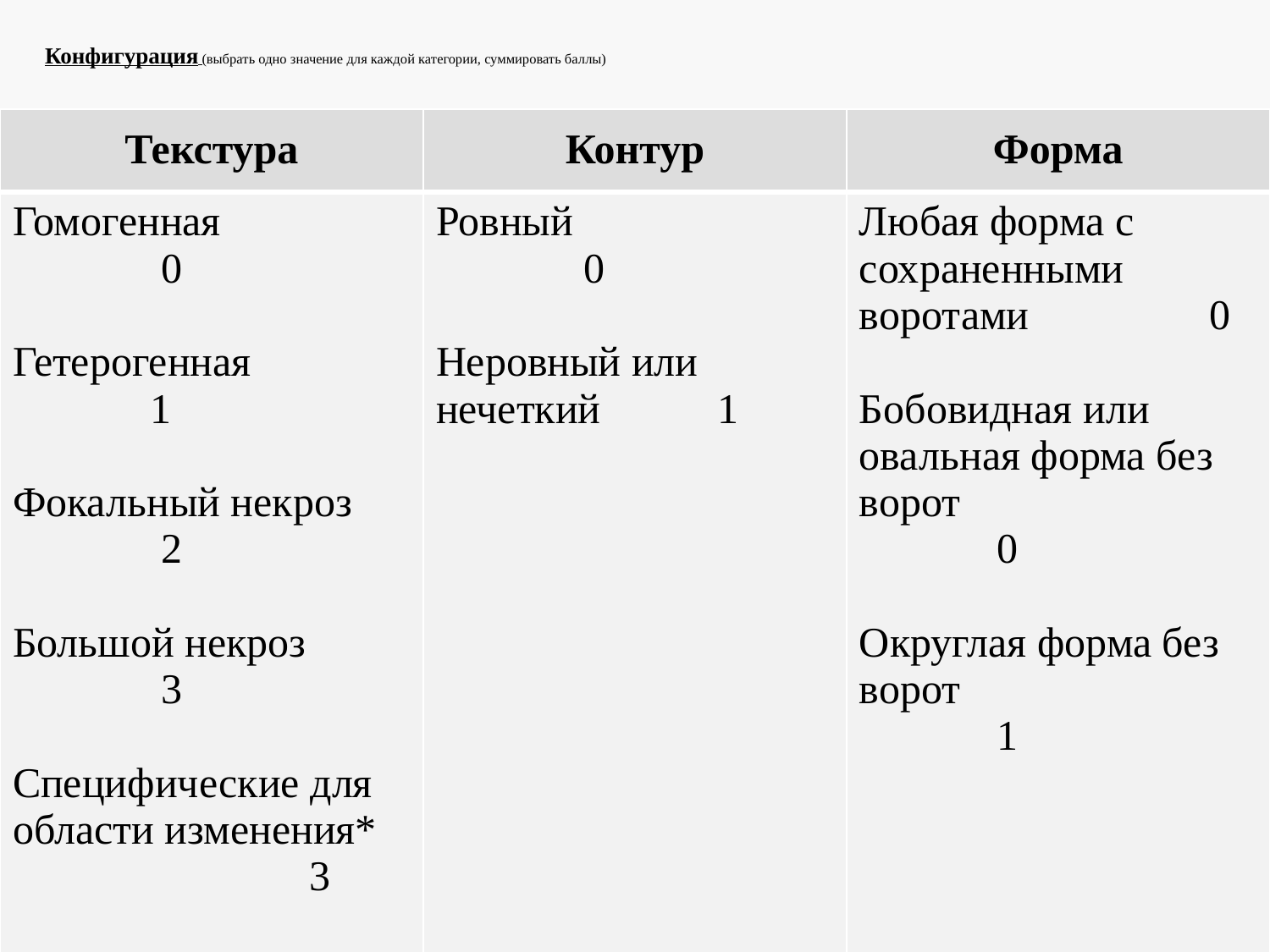

# Конфигурация (выбрать одно значение для каждой категории, суммировать баллы)
| Текстура | Контур | Форма |
| --- | --- | --- |
| Гомогенная 0 Гетерогенная 1 Фокальный некроз 2 Большой некроз 3 Специфические для области изменения\* 3 | Ровный 0 Неровный или нечеткий 1 | Любая форма с сохраненными воротами 0 Бобовидная или овальная форма без ворот 0 Округлая форма без ворот 1 |